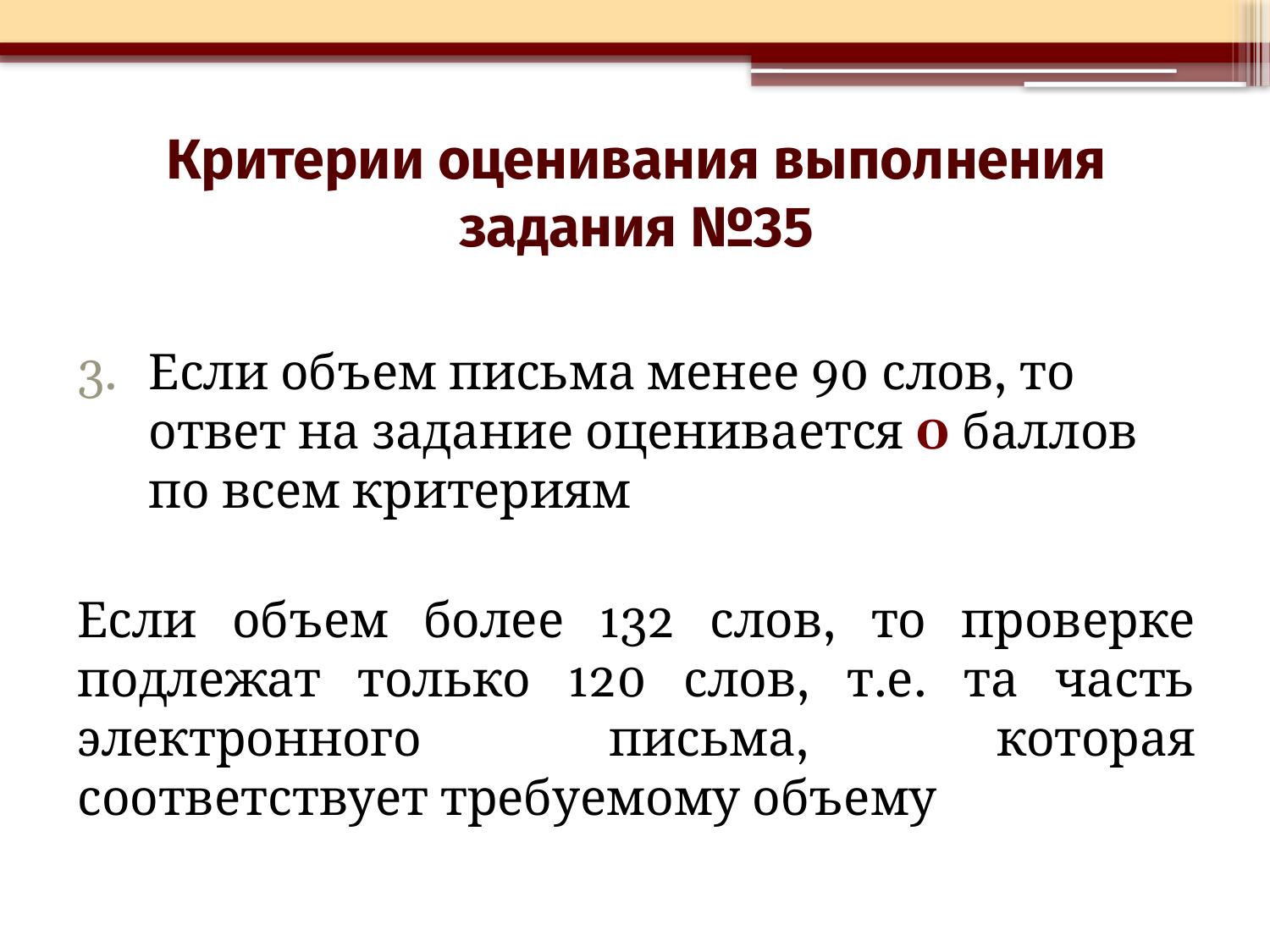

# Критерии оценивания выполнения задания №35

Если объем письма менее 90 слов, то ответ на задание оценивается 0 баллов по всем критериям

Если объем более 132 слов, то проверке подлежат только 120 слов, т.е. та часть электронного письма, которая соответствует требуемому объему